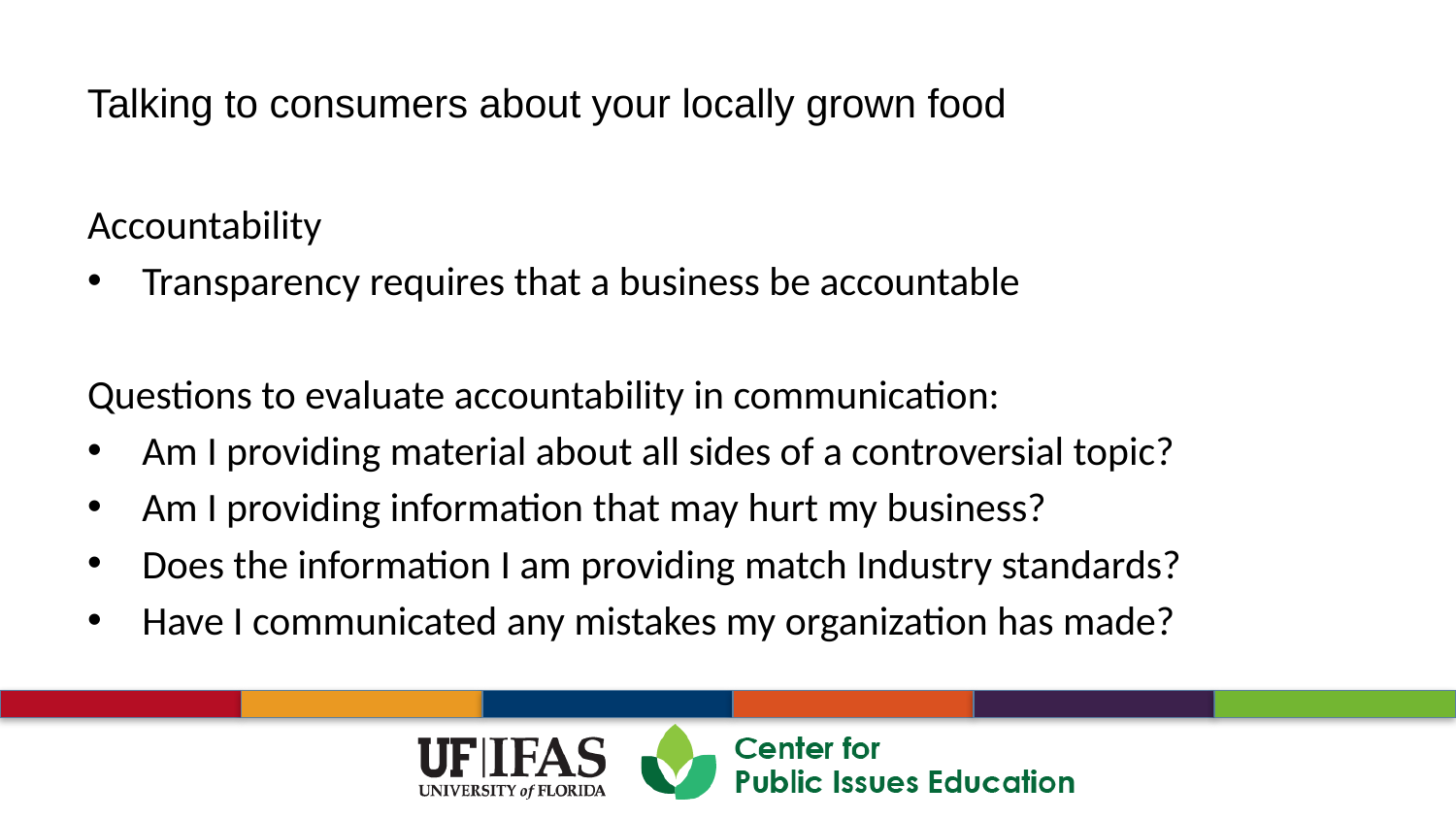

Accountability
Transparency requires that a business be accountable

Questions to evaluate accountability in communication:
Am I providing material about all sides of a controversial topic?
Am I providing information that may hurt my business?
Does the information I am providing match Industry standards?
Have I communicated any mistakes my organization has made?